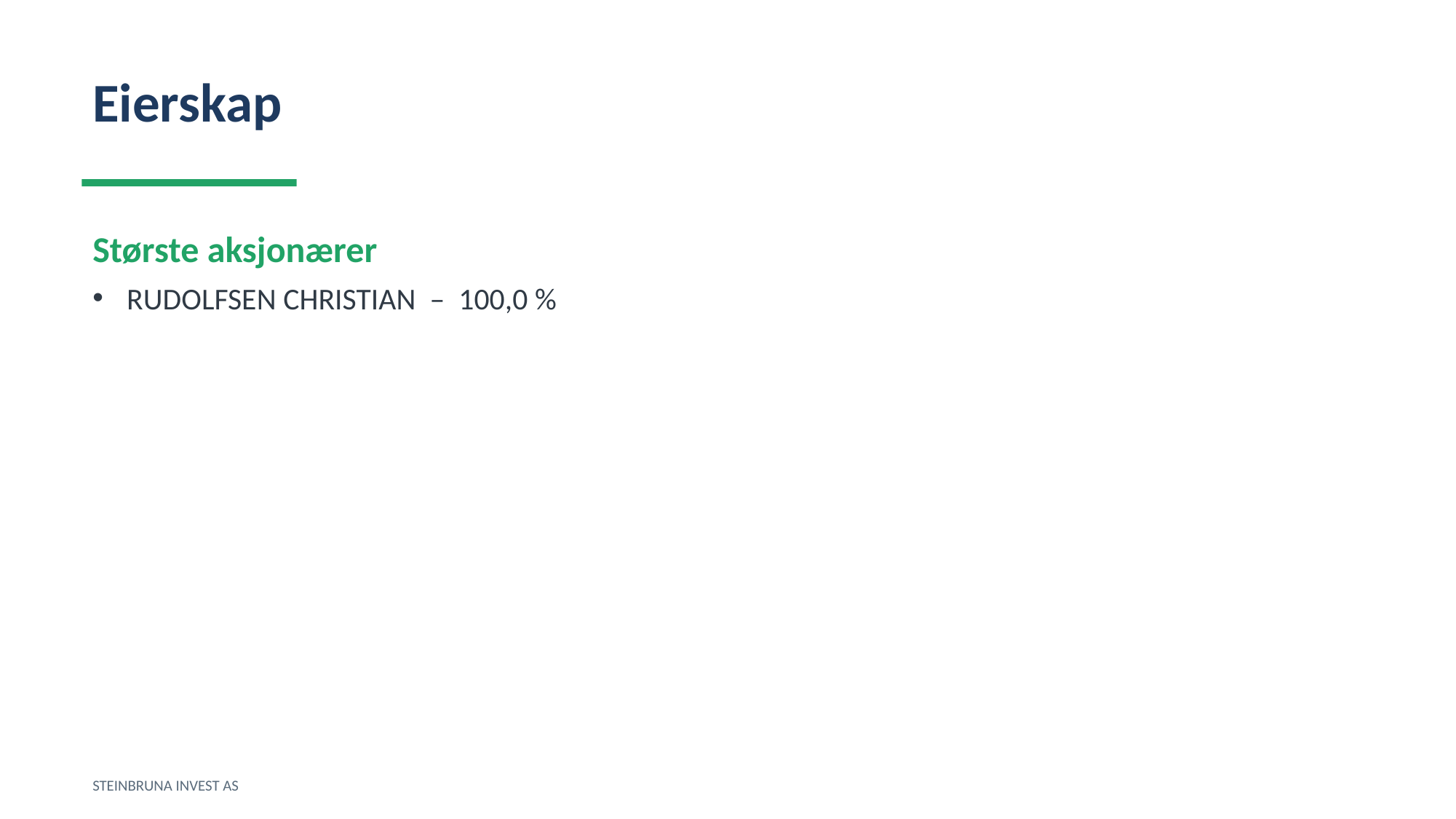

Eierskap

Største aksjonærer
RUDOLFSEN CHRISTIAN  –  100,0 %
STEINBRUNA INVEST AS